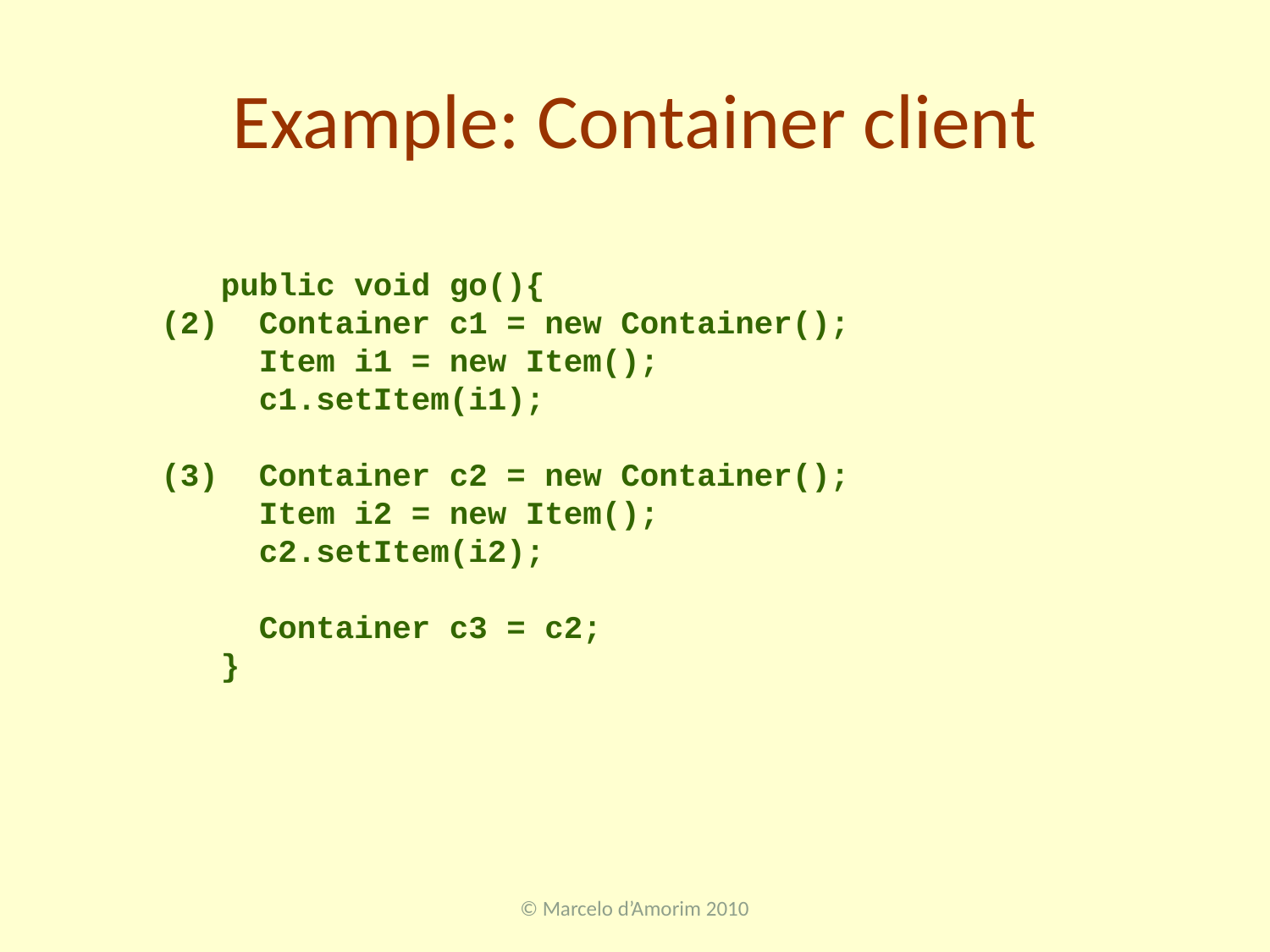

# Example: Container client

(2)

(3)
public void go(){
  Container c1 = new Container();
  Item i1 = new Item();
  c1.setItem(i1);

  Container c2 = new Container();
  Item i2 = new Item();
  c2.setItem(i2);

  Container c3 = c2;
}
© Marcelo d’Amorim 2010